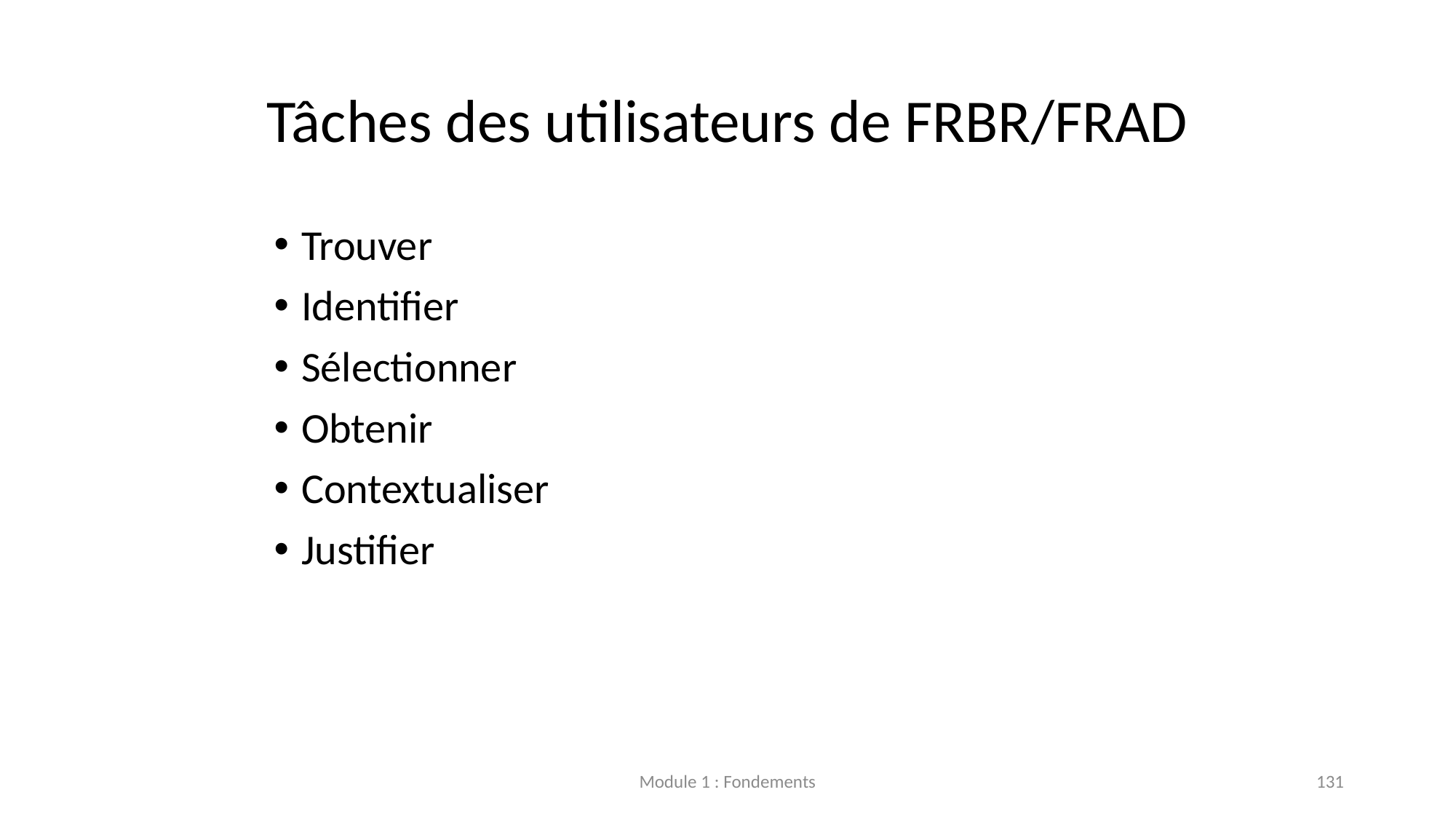

# Tâches des utilisateurs de FRBR/FRAD
Trouver
Identifier
Sélectionner
Obtenir
Contextualiser
Justifier
Module 1 : Fondements
131